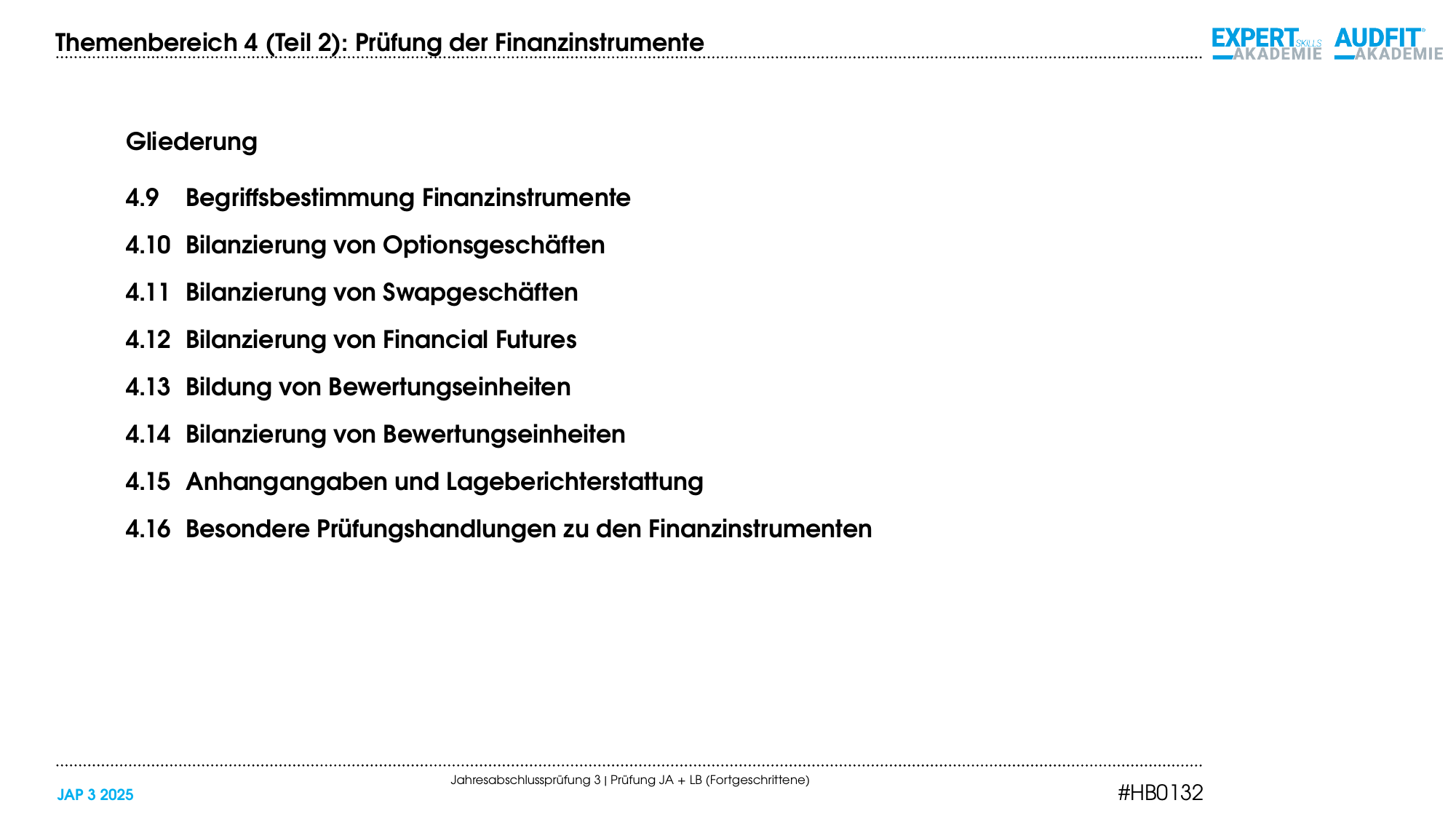

Themenbereich 4 (Teil 2): Prüfung der Finanzinstrumente
Gliederung
4.9	 Begriffsbestimmung Finanzinstrumente
4.10	 Bilanzierung von Optionsgeschäften
4.11	 Bilanzierung von Swapgeschäften
4.12	 Bilanzierung von Financial Futures
4.13	 Bildung von Bewertungseinheiten
4.14	 Bilanzierung von Bewertungseinheiten
4.15	 Anhangangaben und Lageberichterstattung
4.16	 Besondere Prüfungshandlungen zu den Finanzinstrumenten